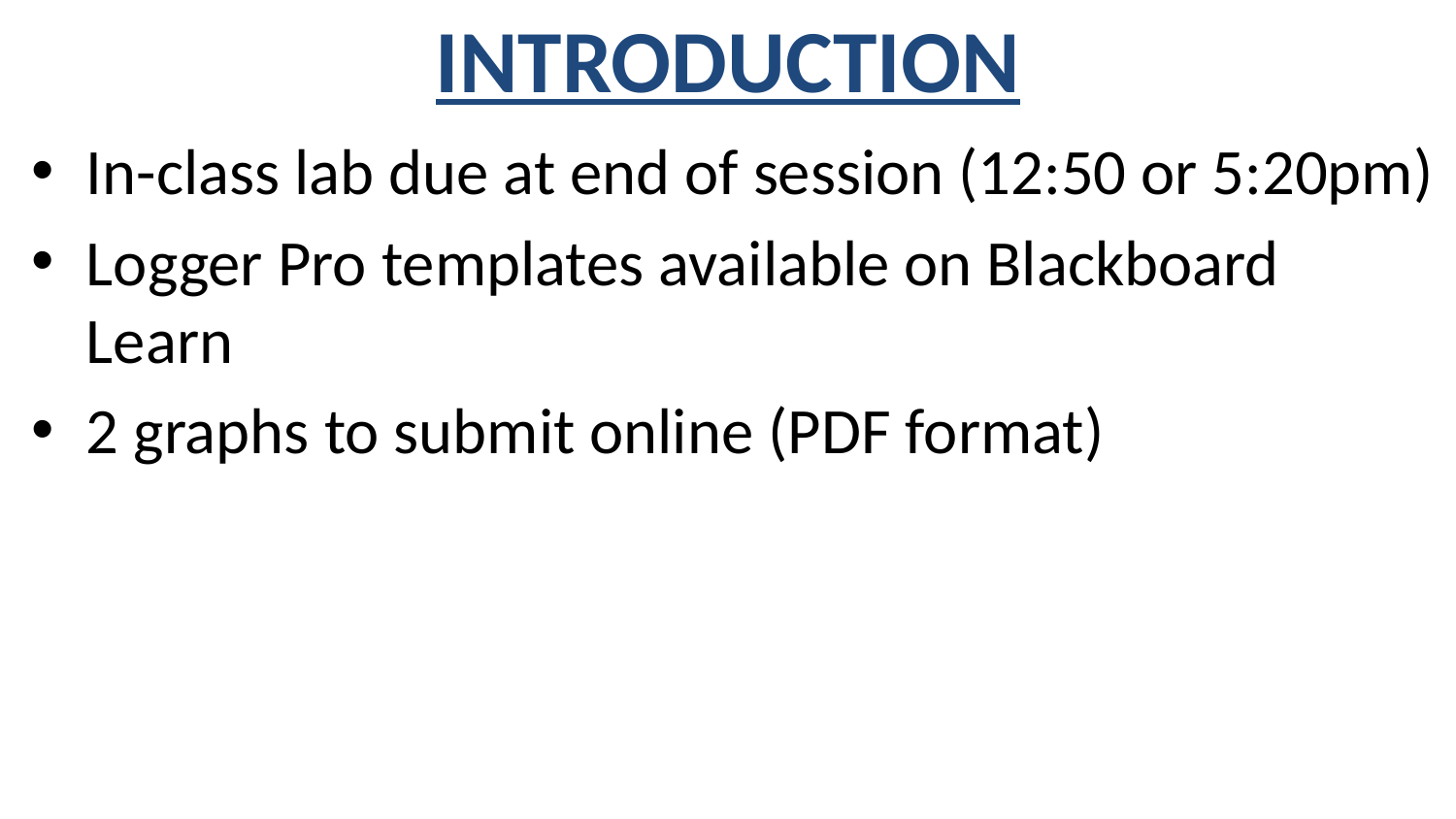

# INTRODUCTION
In-class lab due at end of session (12:50 or 5:20pm)
Logger Pro templates available on Blackboard Learn
2 graphs to submit online (PDF format)